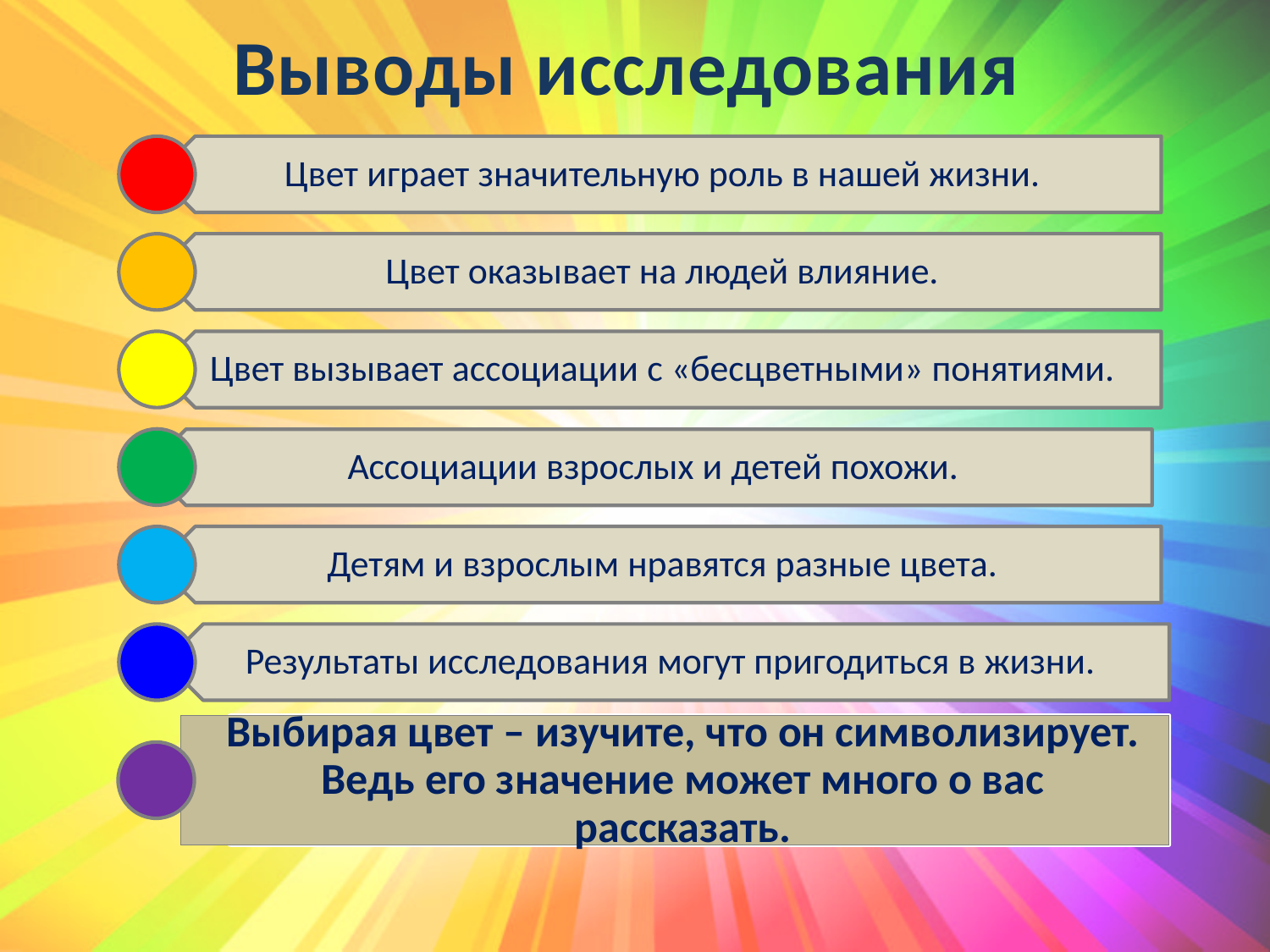

# Выводы исследования
Цвет играет значительную роль в нашей жизни.
Цвет оказывает на людей влияние.
Цвет вызывает ассоциации с «бесцветными» понятиями.
Ассоциации взрослых и детей похожи.
Детям и взрослым нравятся разные цвета.
Результаты исследования могут пригодиться в жизни.

Выбирая цвет – изучите, что он символизирует. Ведь его значение может много о вас рассказать.